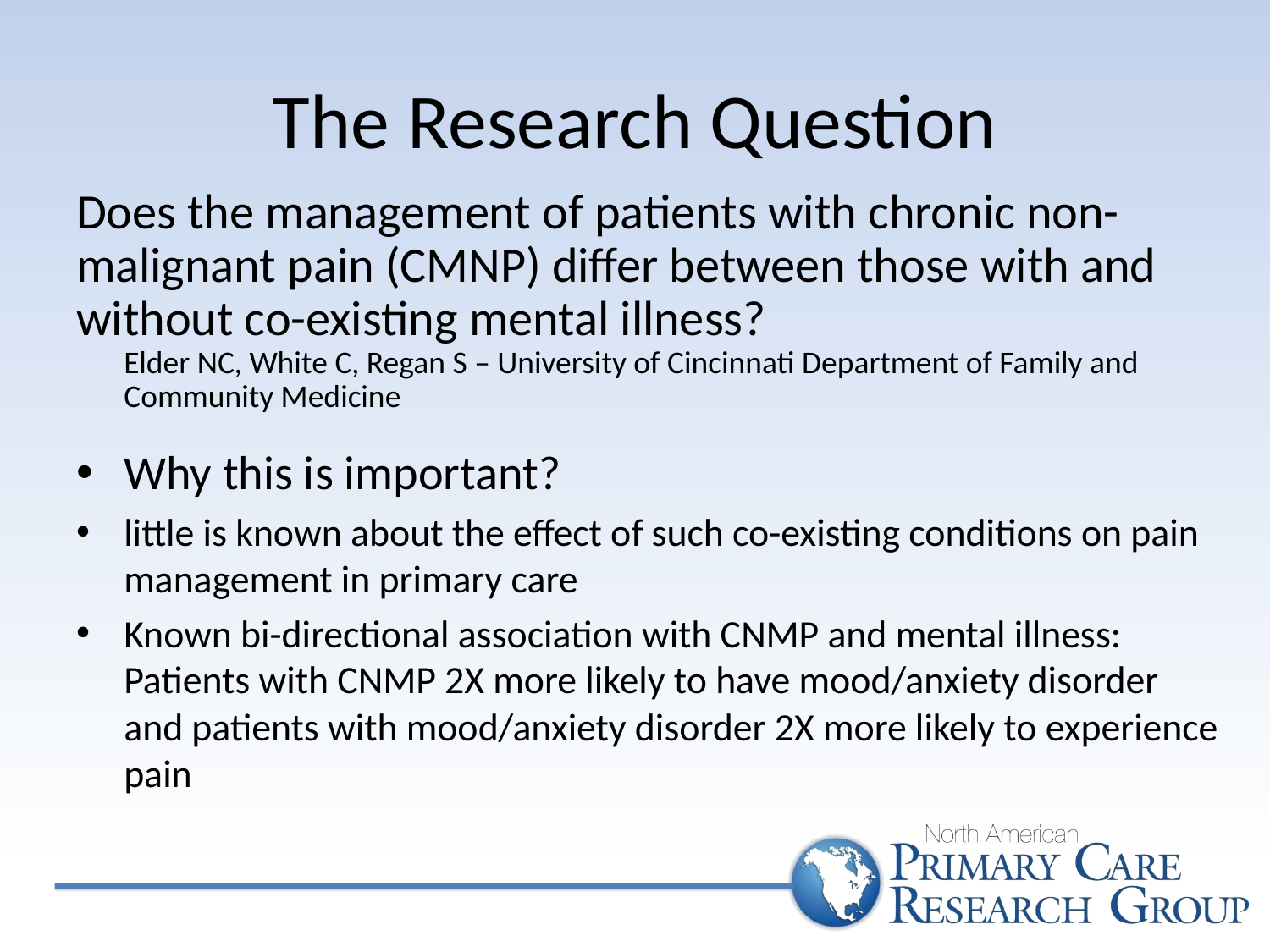

# The Research Question
Does the management of patients with chronic non-malignant pain (CMNP) differ between those with and without co-existing mental illness?
	Elder NC, White C, Regan S – University of Cincinnati Department of Family and Community Medicine

Why this is important?
little is known about the effect of such co-existing conditions on pain management in primary care
Known bi-directional association with CNMP and mental illness:  Patients with CNMP 2X more likely to have mood/anxiety disorder and patients with mood/anxiety disorder 2X more likely to experience pain